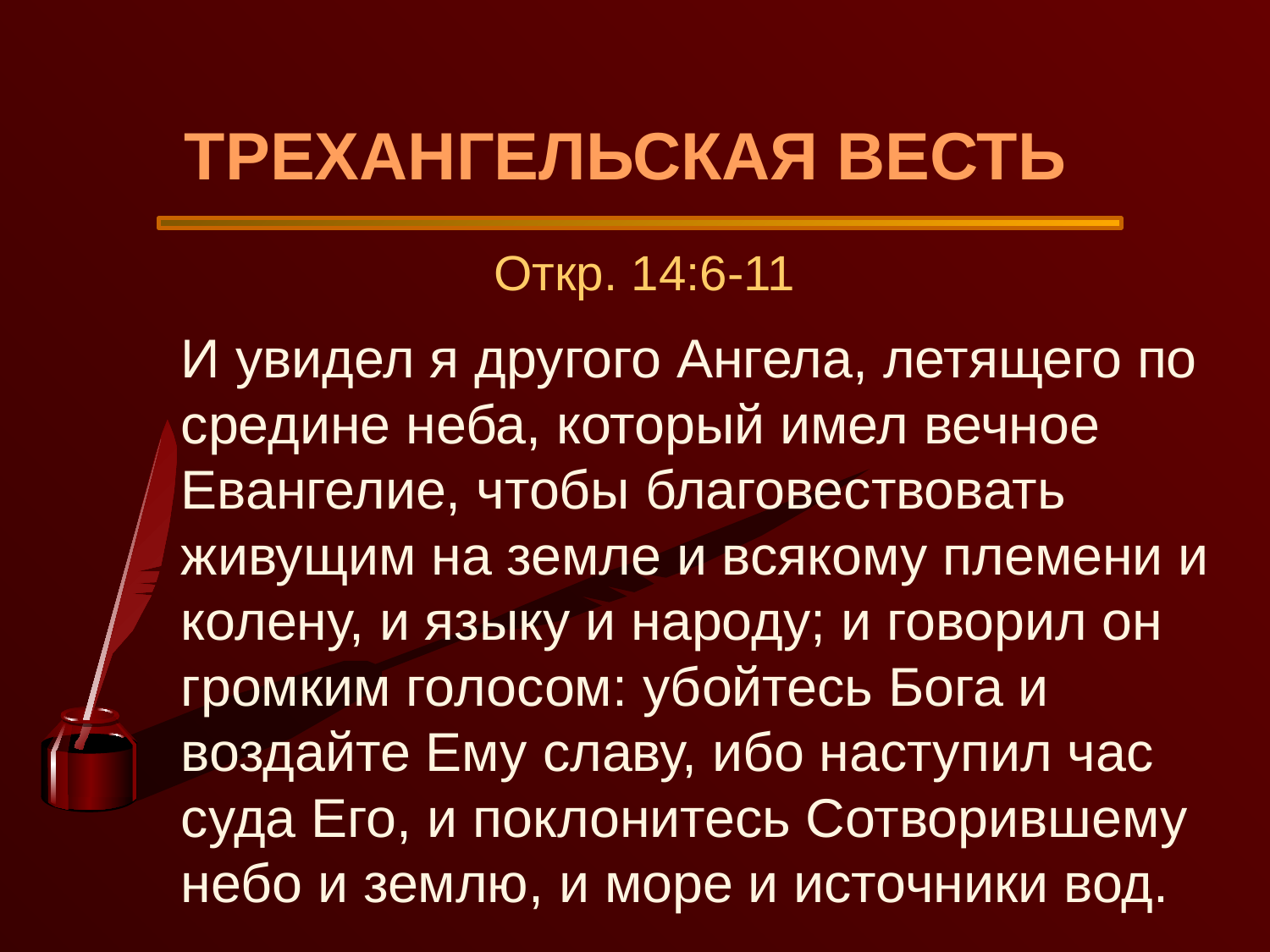

ТРЕХАНГЕЛЬСКАЯ ВЕСТЬ

Откр. 14:6-11
И увидел я другого Ангела, летящего по средине неба, который имел вечное Евангелие, чтобы благовествовать живущим на земле и всякому племени и колену, и языку и народу; и говорил он громким голосом: убойтесь Бога и воздайте Ему славу, ибо наступил час суда Его, и поклонитесь Сотворившему небо и землю, и море и источники вод.